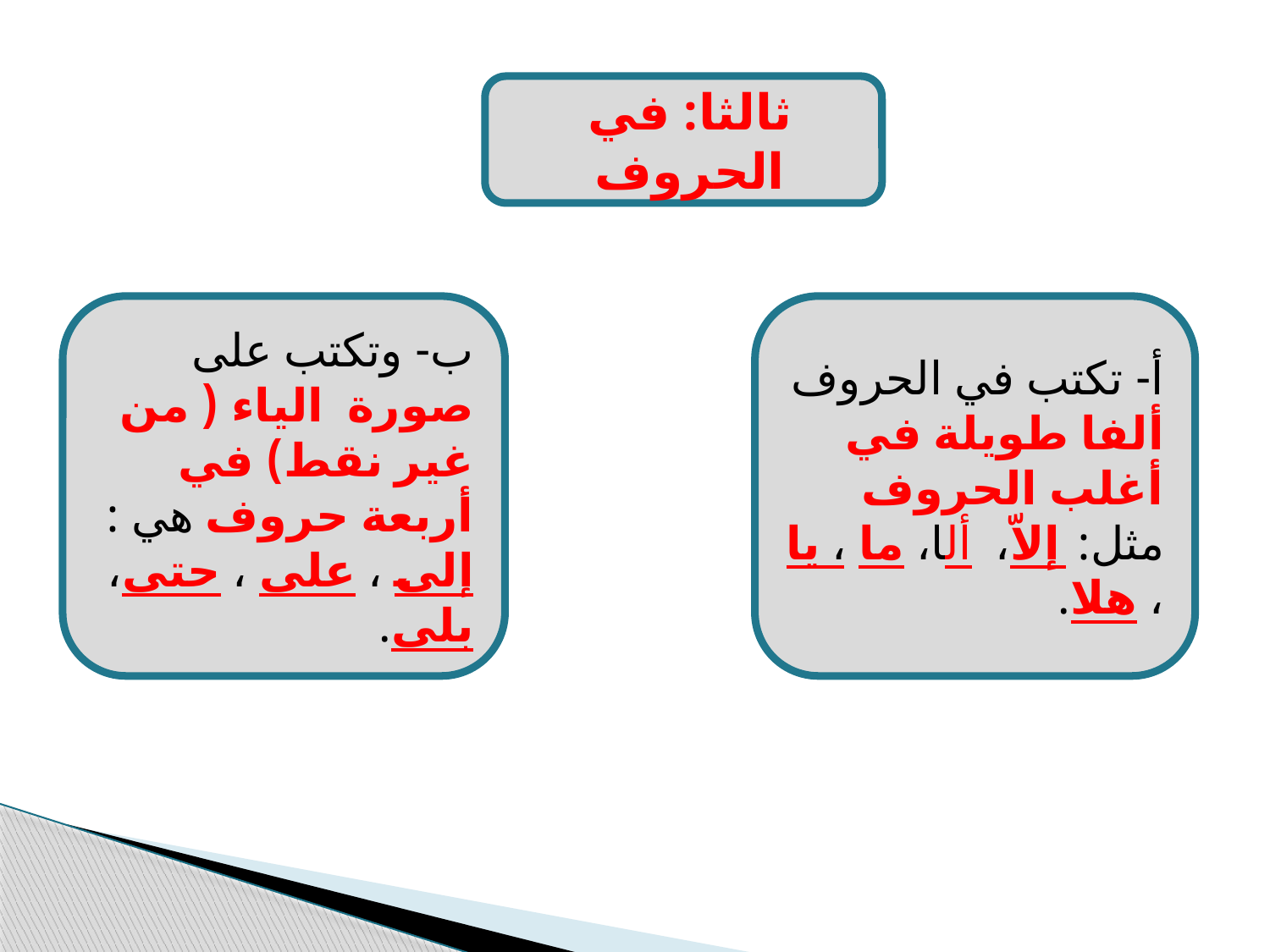

ثالثا: في  الحروف
ب- وتكتب على صورة  الياء ( من غير نقط) في أربعة حروف هي : إلى ، على ، حتى، بلى.
أ- تكتب في الحروف ألفا طويلة في أغلب الحروف مثل: إلاّ،  ألا، ما ، يا ، هلا.